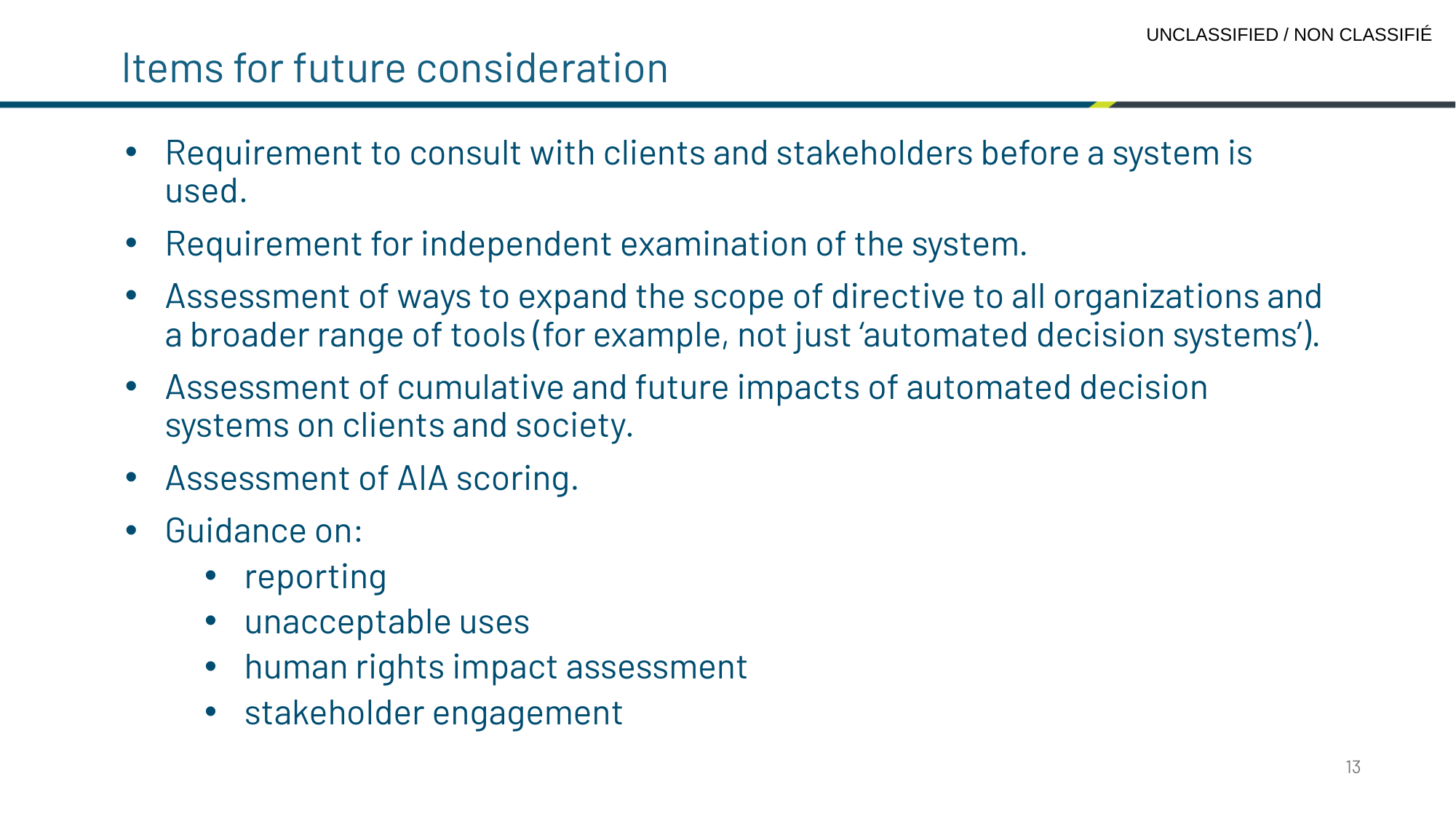

# Items for future consideration
Requirement to consult with clients and stakeholders before a system is used.
Requirement for independent examination of the system.
Assessment of ways to expand the scope of directive to all organizations and a broader range of tools (for example, not just ‘automated decision systems’).
Assessment of cumulative and future impacts of automated decision systems on clients and society.
Assessment of AIA scoring.
Guidance on:
reporting
unacceptable uses
human rights impact assessment
stakeholder engagement

13